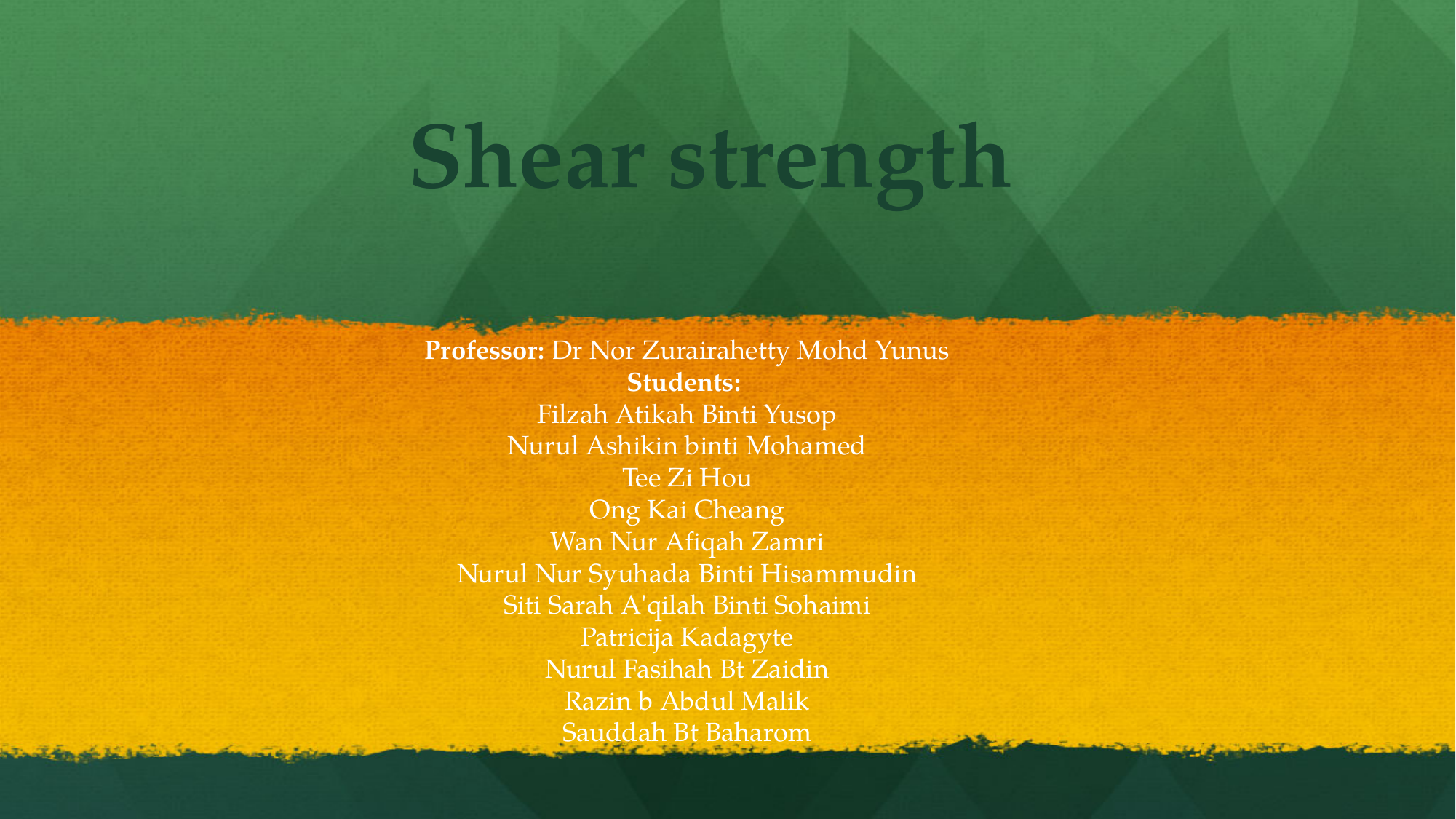

# Shear strength
Professor: Dr Nor Zurairahetty Mohd Yunus
Students:
Filzah Atikah Binti Yusop
Nurul Ashikin binti Mohamed
Tee Zi Hou
Ong Kai Cheang
Wan Nur Afiqah Zamri
Nurul Nur Syuhada Binti Hisammudin
Siti Sarah A'qilah Binti Sohaimi
Patricija Kadagyte
Nurul Fasihah Bt Zaidin
Razin b Abdul Malik
Sauddah Bt Baharom